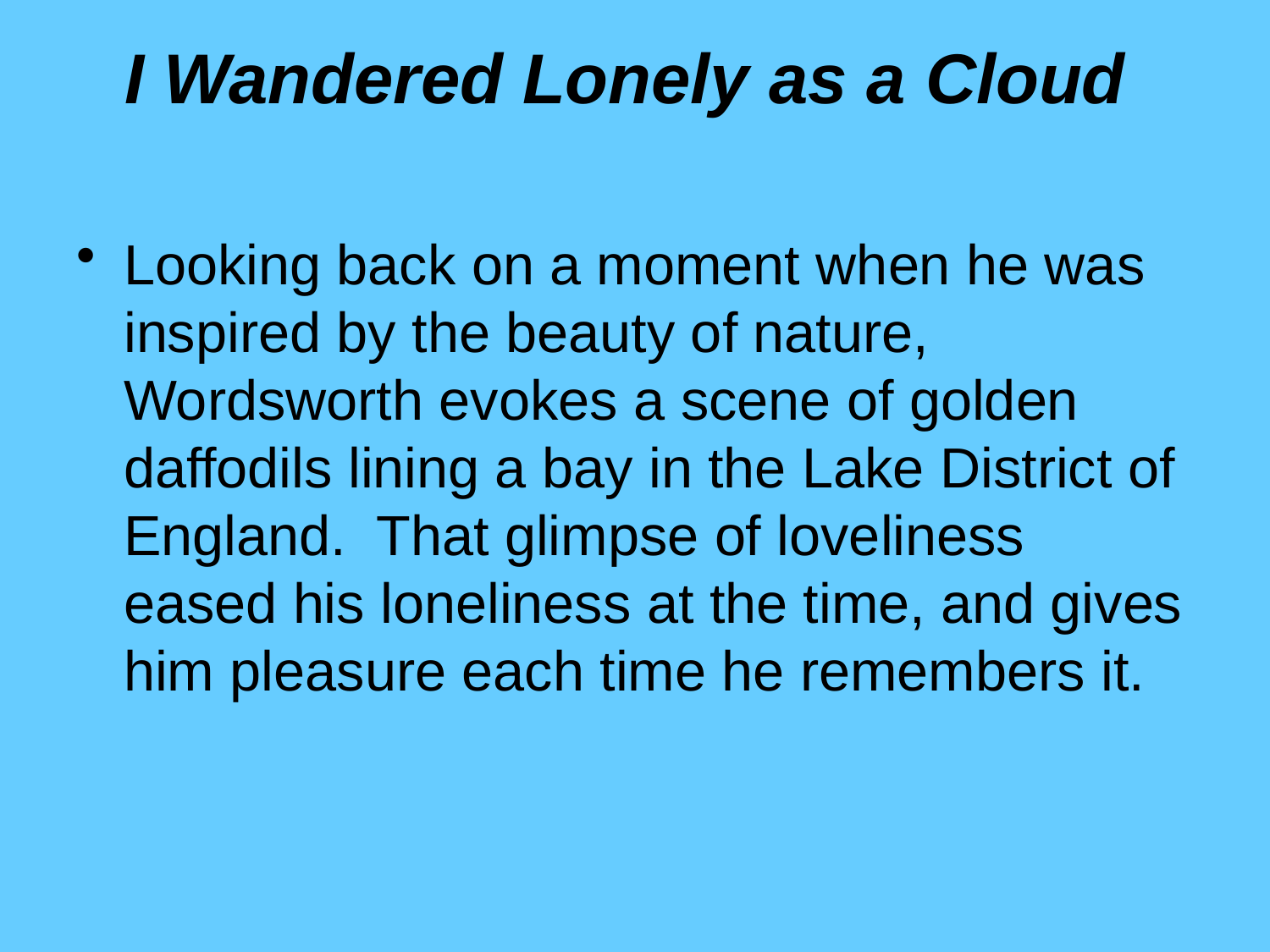

# I Wandered Lonely as a Cloud
Looking back on a moment when he was inspired by the beauty of nature, Wordsworth evokes a scene of golden daffodils lining a bay in the Lake District of England.  That glimpse of loveliness eased his loneliness at the time, and gives him pleasure each time he remembers it.